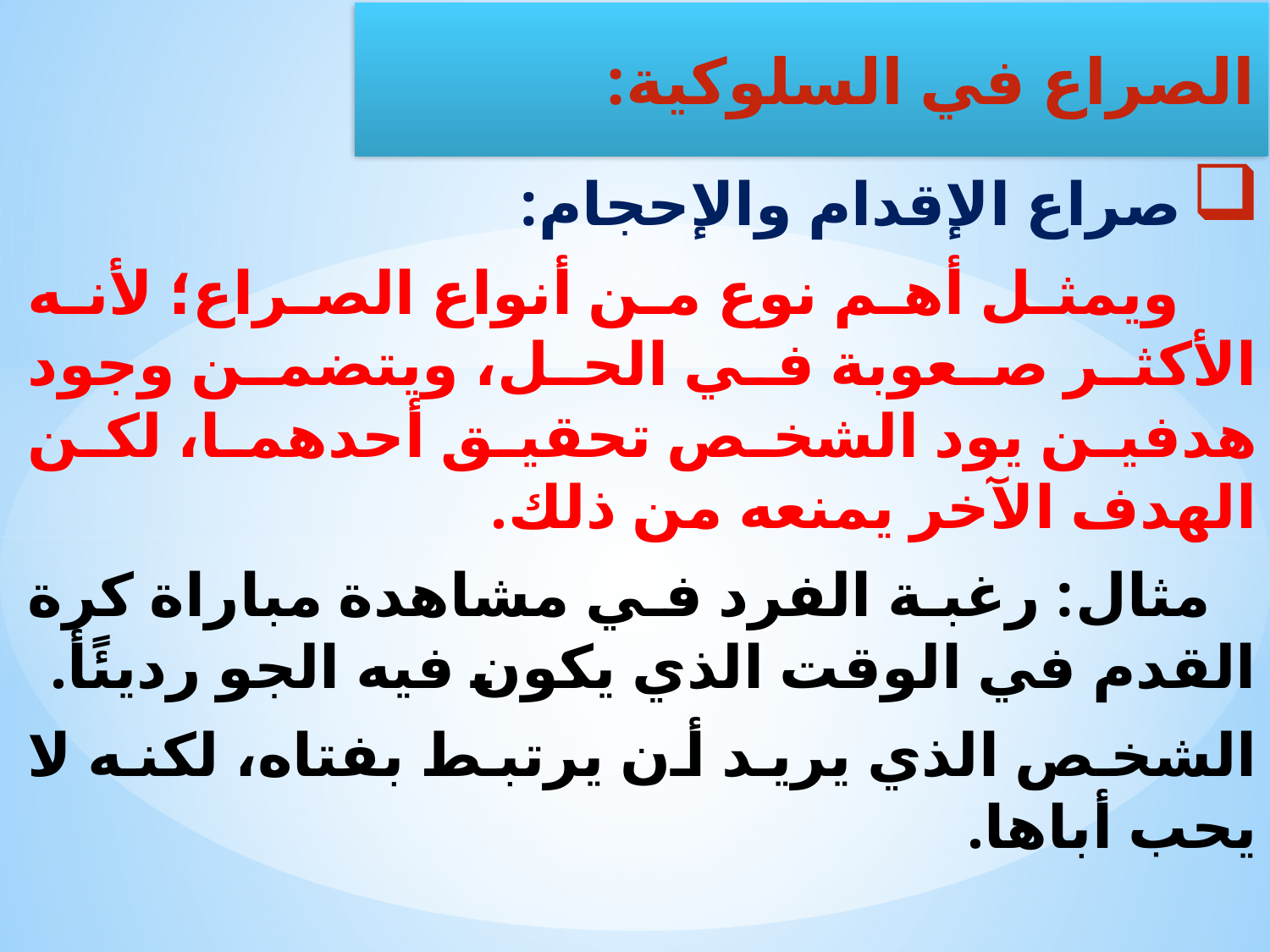

صراع الإقدام والإحجام:
     ويمثل أهم نوع من أنواع الصراع؛ لأنه الأكثر صعوبة في الحل، ويتضمن وجود هدفين يود الشخص تحقيق أحدهما، لكن الهدف الآخر يمنعه من ذلك.
   مثال: رغبة الفرد في مشاهدة مباراة كرة القدم في الوقت الذي يكون فيه الجو رديئًأ.
الشخص الذي يريد أن يرتبط بفتاه، لكنه لا يحب أباها.
الصراع في السلوكية: